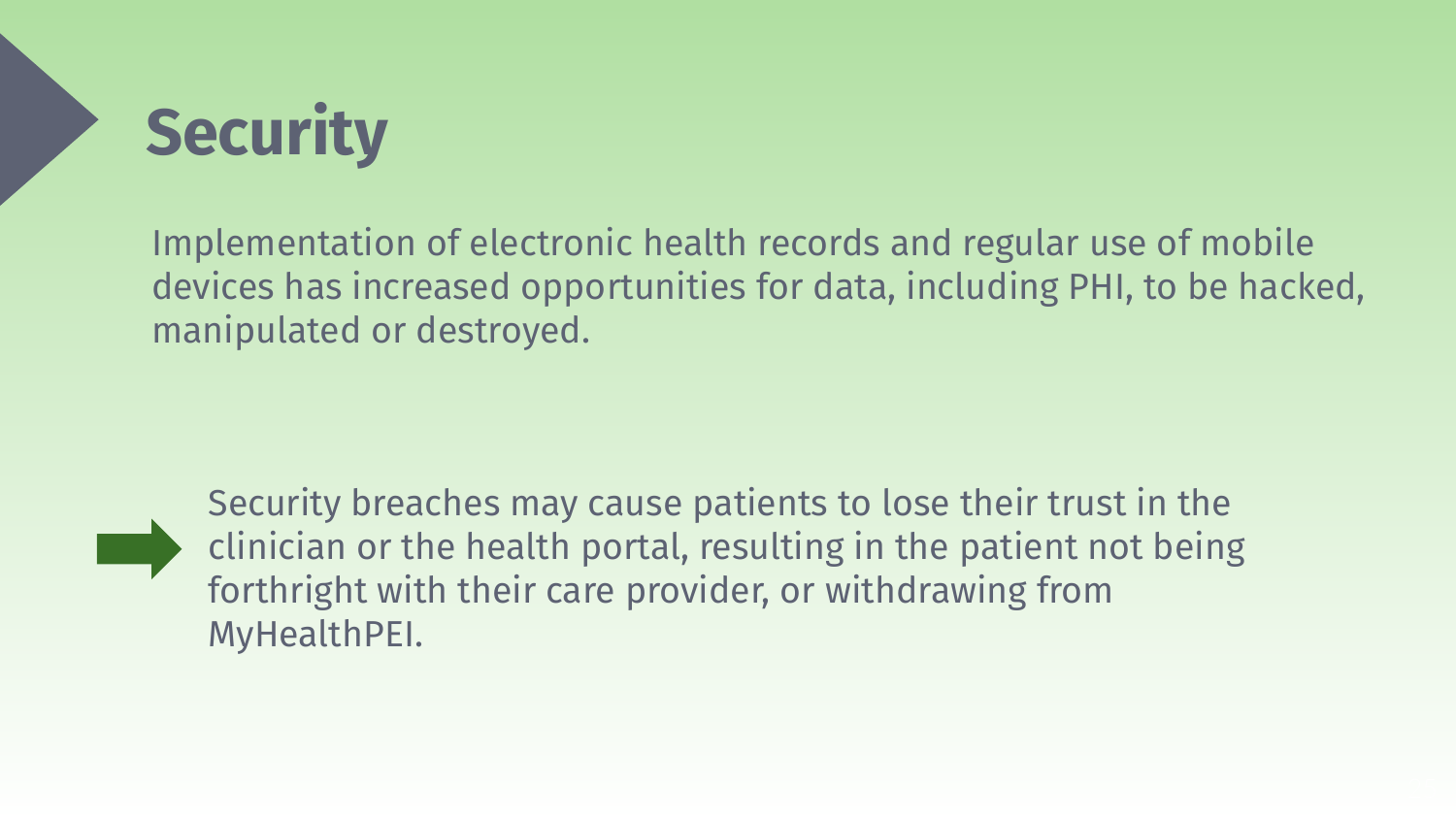

# Security
Implementation of electronic health records and regular use of mobile devices has increased opportunities for data, including PHI, to be hacked, manipulated or destroyed.
Security breaches may cause patients to lose their trust in the clinician or the health portal, resulting in the patient not being forthright with their care provider, or withdrawing from MyHealthPEI.

25